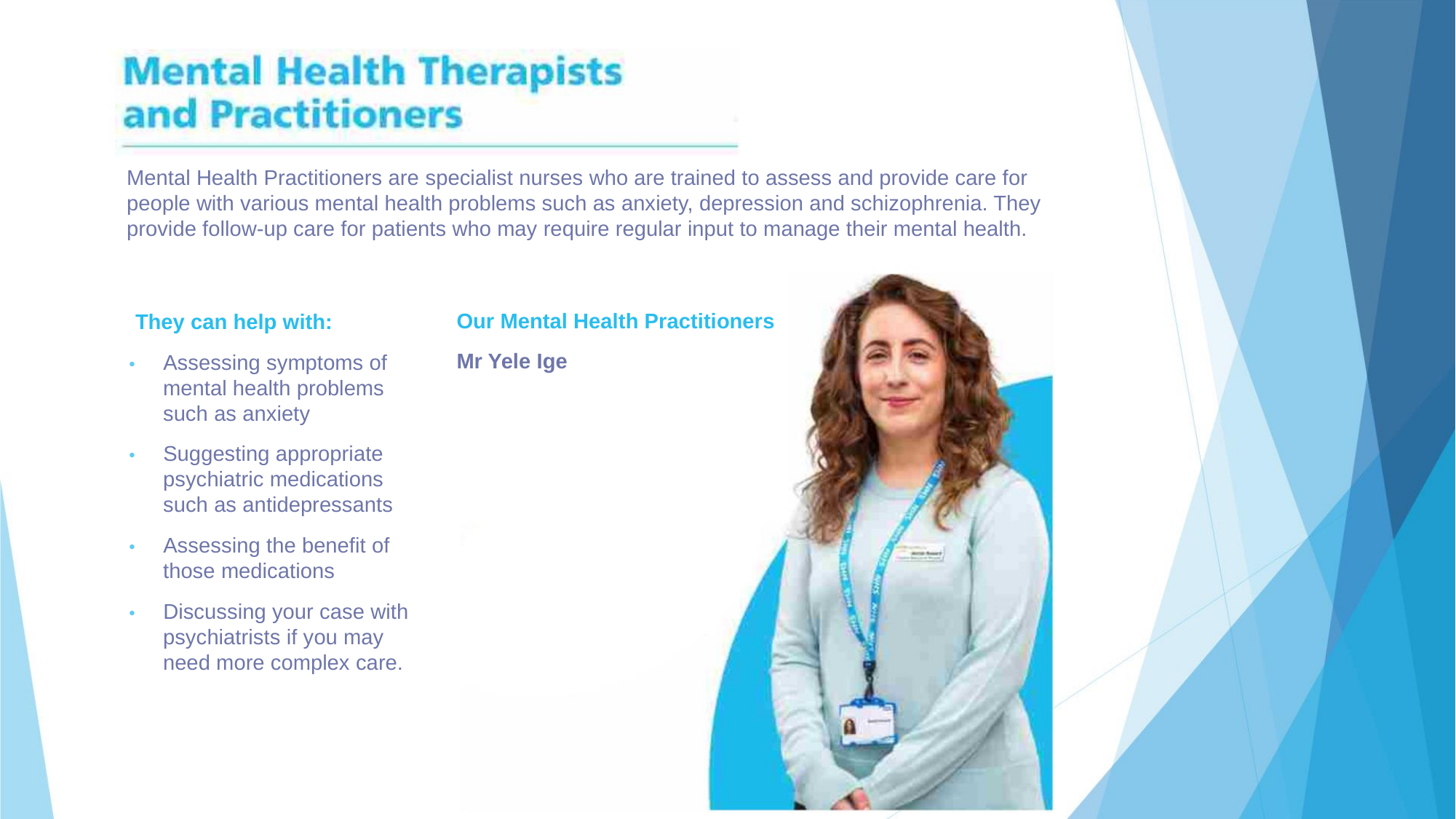

Mental Health Practitioners are specialist nurses who are trained to assess and provide care for
people with various mental health problems such as anxiety, depression and schizophrenia. They
provide follow-up care for patients who may require regular input to manage their mental health.
Our Mental Health Practitioners
Mr Yele Ige
They can help with:
• Assessing symptoms of
mental health problems
such as anxiety
• Suggesting appropriate
psychiatric medications
such as antidepressants
• Assessing the benefit of
those medications
• Discussing your case with
psychiatrists if you may
need more complex care.